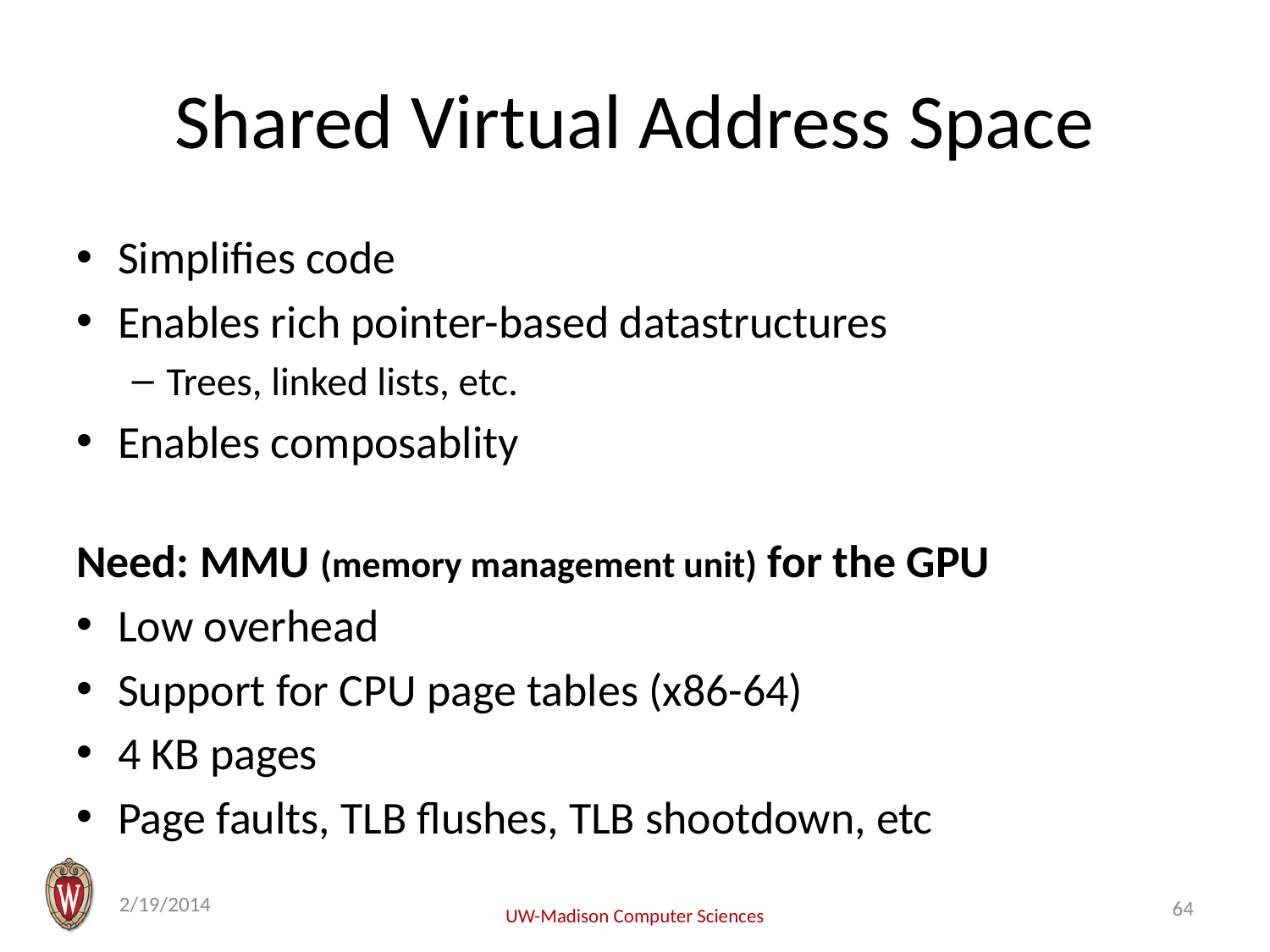

# Shared Virtual Address Space
Simplifies code
Enables rich pointer-based datastructures
Trees, linked lists, etc.
Enables composablity

Need: MMU (memory management unit) for the GPU
Low overhead
Support for CPU page tables (x86-64)
4 KB pages
Page faults, TLB flushes, TLB shootdown, etc

2/19/2014
64
UW-Madison Computer Sciences